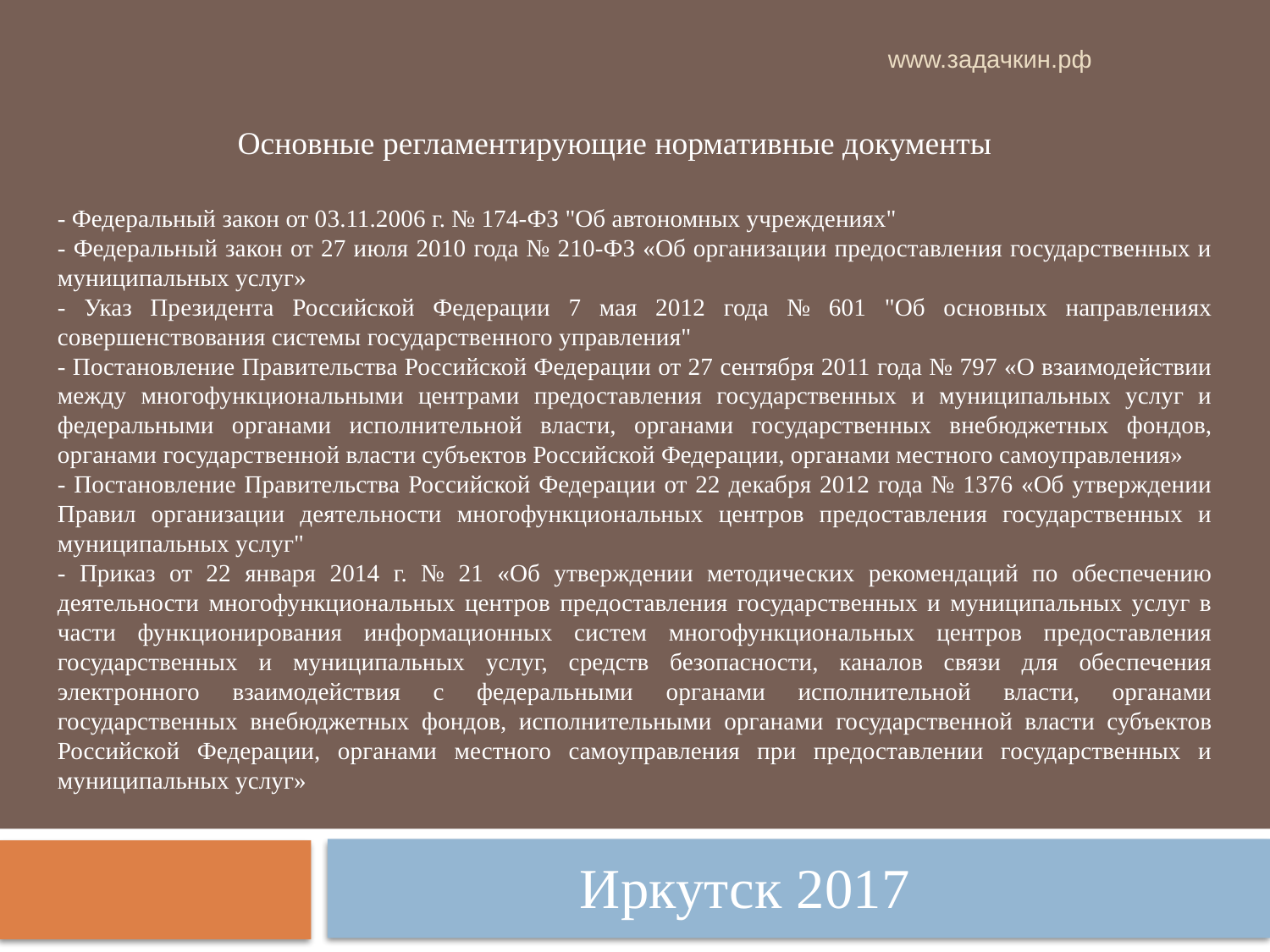

www.задачкин.рф
Основные регламентирующие нормативные документы
- Федеральный закон от 03.11.2006 г. № 174-ФЗ "Об автономных учреждениях"
- Федеральный закон от 27 июля 2010 года № 210-ФЗ «Об организации предоставления государственных и муниципальных услуг»
- Указ Президента Российской Федерации 7 мая 2012 года № 601 "Об основных направлениях совершенствования системы государственного управления"
- Постановление Правительства Российской Федерации от 27 сентября 2011 года № 797 «О взаимодействии между многофункциональными центрами предоставления государственных и муниципальных услуг и федеральными органами исполнительной власти, органами государственных внебюджетных фондов, органами государственной власти субъектов Российской Федерации, органами местного самоуправления»
- Постановление Правительства Российской Федерации от 22 декабря 2012 года № 1376 «Об утверждении Правил организации деятельности многофункциональных центров предоставления государственных и муниципальных услуг"
- Приказ от 22 января 2014 г. № 21 «Об утверждении методических рекомендаций по обеспечению деятельности многофункциональных центров предоставления государственных и муниципальных услуг в части функционирования информационных систем многофункциональных центров предоставления государственных и муниципальных услуг, средств безопасности, каналов связи для обеспечения электронного взаимодействия с федеральными органами исполнительной власти, органами государственных внебюджетных фондов, исполнительными органами государственной власти субъектов Российской Федерации, органами местного самоуправления при предоставлении государственных и муниципальных услуг»
Иркутск 2017